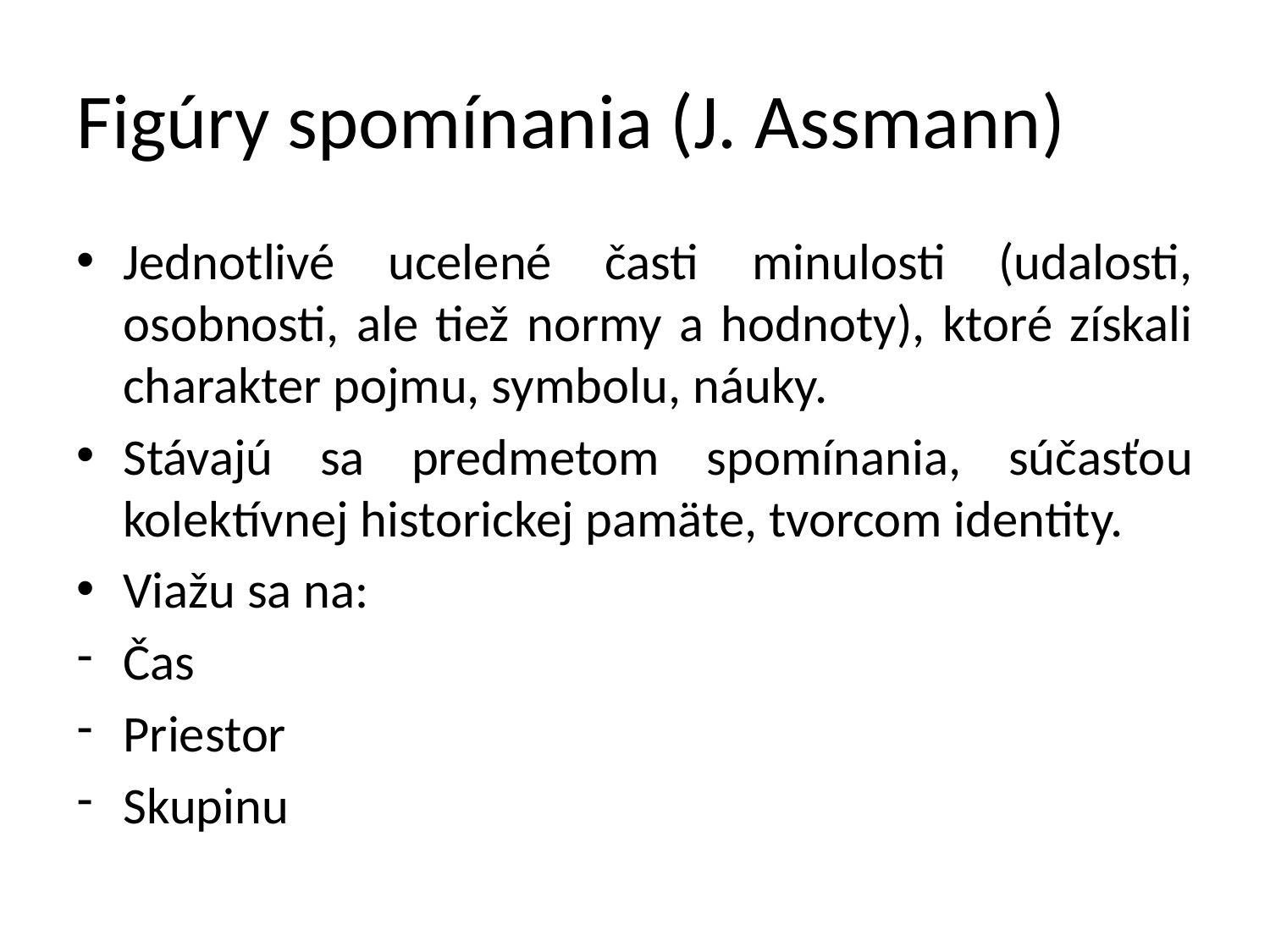

# Figúry spomínania (J. Assmann)
Jednotlivé ucelené časti minulosti (udalosti, osobnosti, ale tiež normy a hodnoty), ktoré získali charakter pojmu, symbolu, náuky.
Stávajú sa predmetom spomínania, súčasťou kolektívnej historickej pamäte, tvorcom identity.
Viažu sa na:
Čas
Priestor
Skupinu